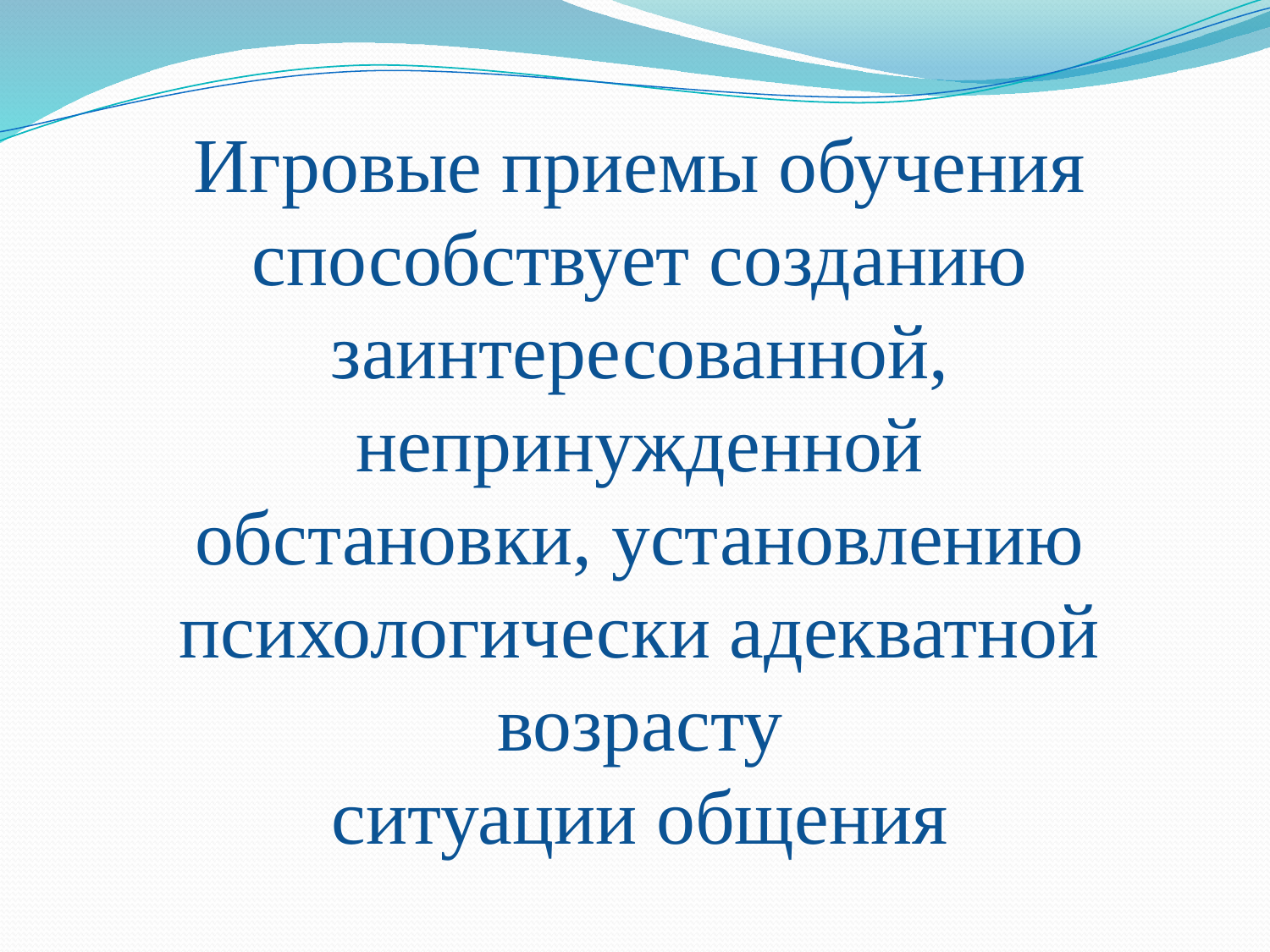

Игровые приемы обучения
способствует созданию
заинтересованной, непринужденной
обстановки, установлению
психологически адекватной возрасту
ситуации общения